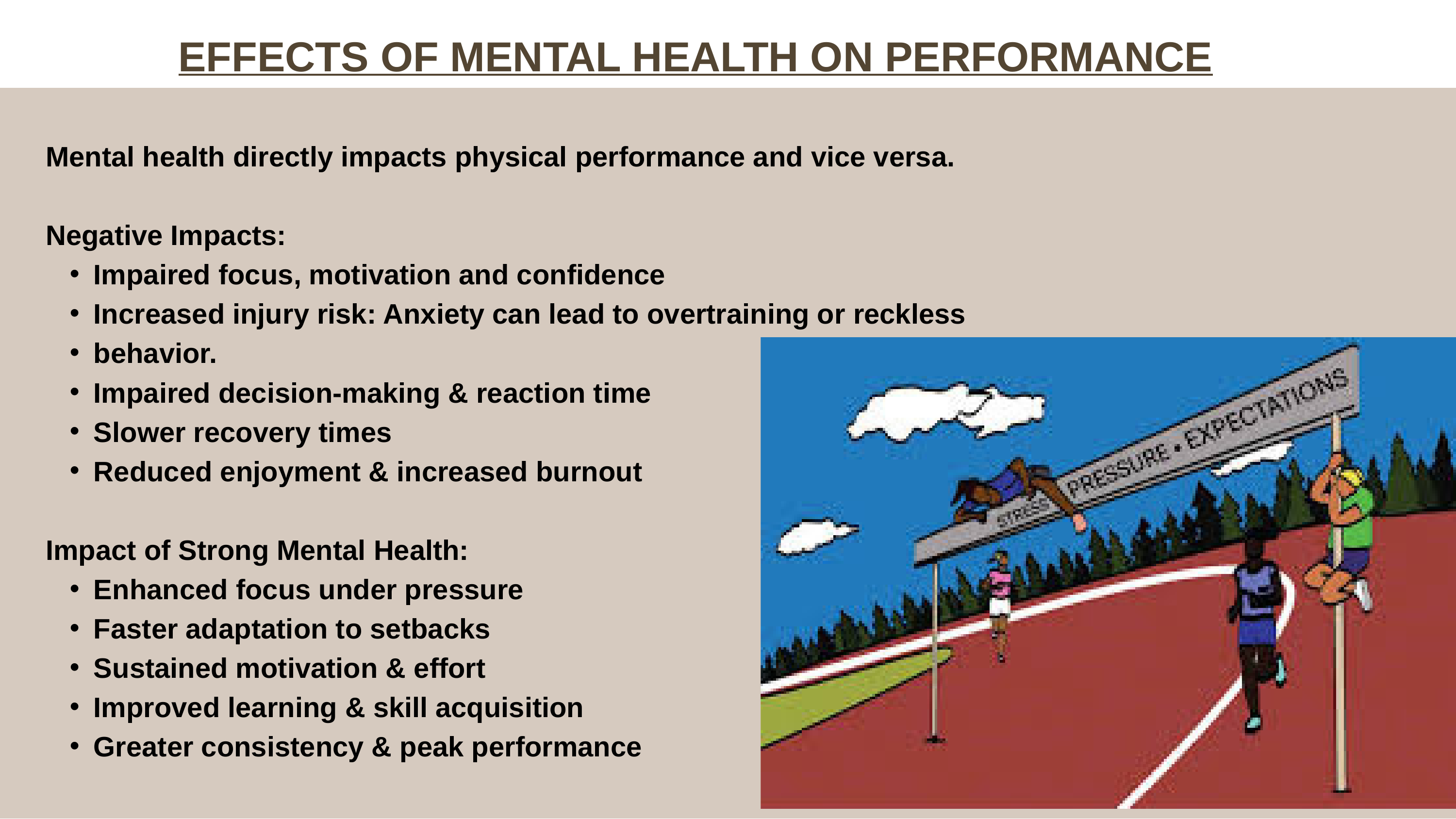

EFFECTS OF MENTAL HEALTH ON PERFORMANCE

Mental health directly impacts physical performance and vice versa.

Negative Impacts:
Impaired focus, motivation and confidence
Increased injury risk: Anxiety can lead to overtraining or reckless
behavior.
Impaired decision-making & reaction time
Slower recovery times
Reduced enjoyment & increased burnout

Impact of Strong Mental Health:
Enhanced focus under pressure
Faster adaptation to setbacks
Sustained motivation & effort
Improved learning & skill acquisition
Greater consistency & peak performance